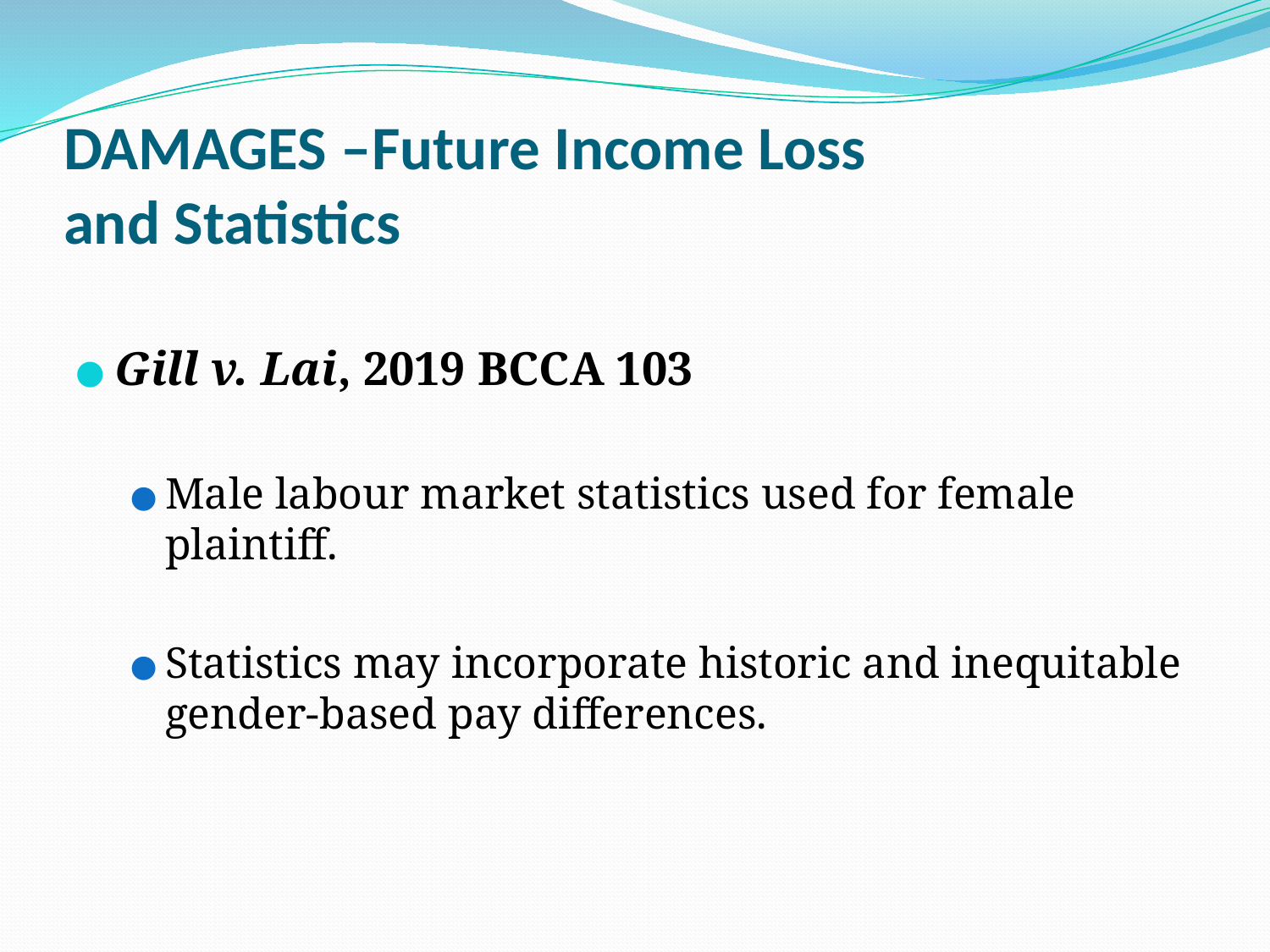

# DAMAGES –Future Income Loss and Statistics

Gill v. Lai, 2019 BCCA 103

Male labour market statistics used for female plaintiff.

Statistics may incorporate historic and inequitable gender-based pay differences.